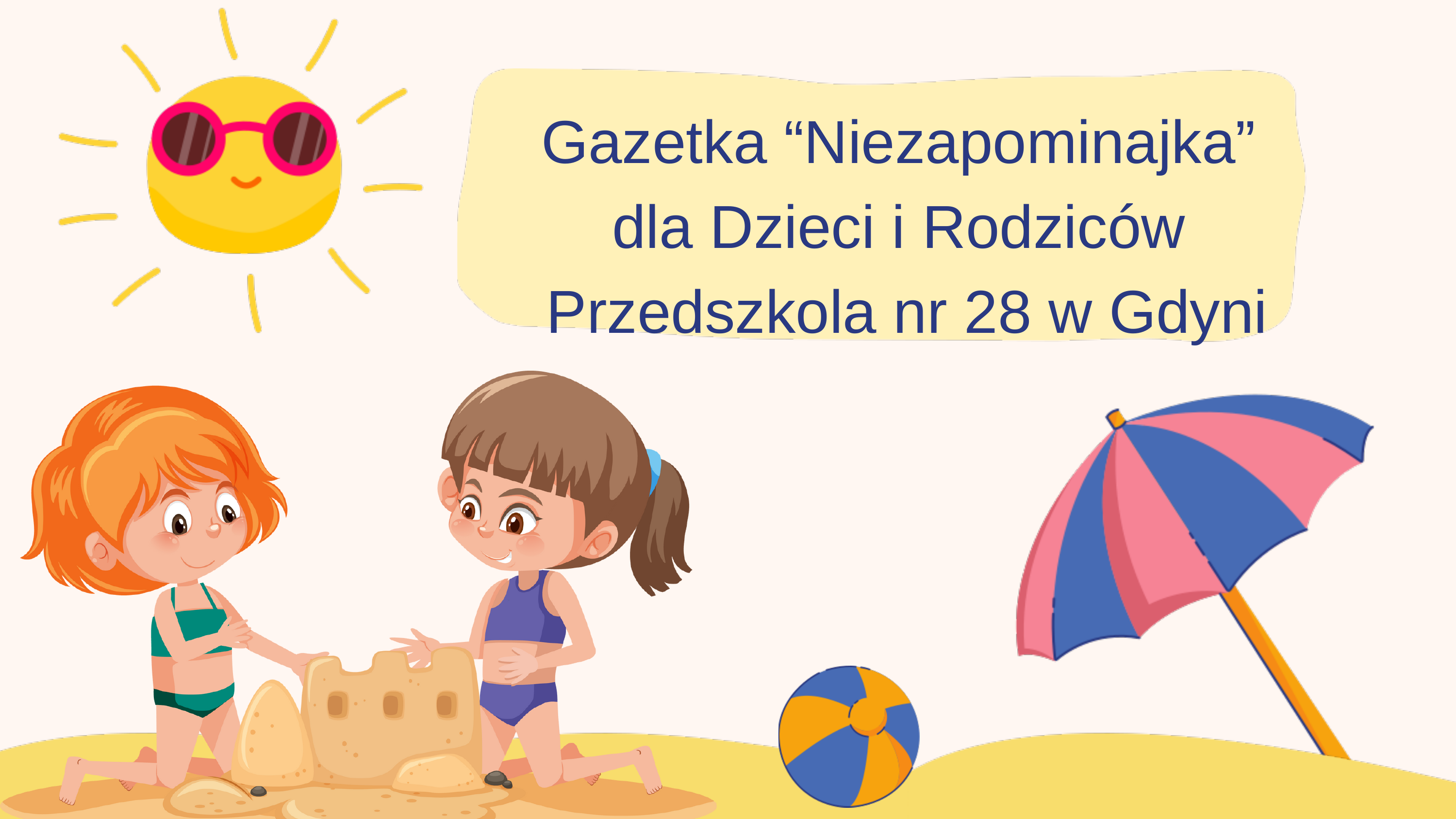

Gazetka “Niezapominajka”
dla Dzieci i Rodziców
Przedszkola nr 28 w Gdyni